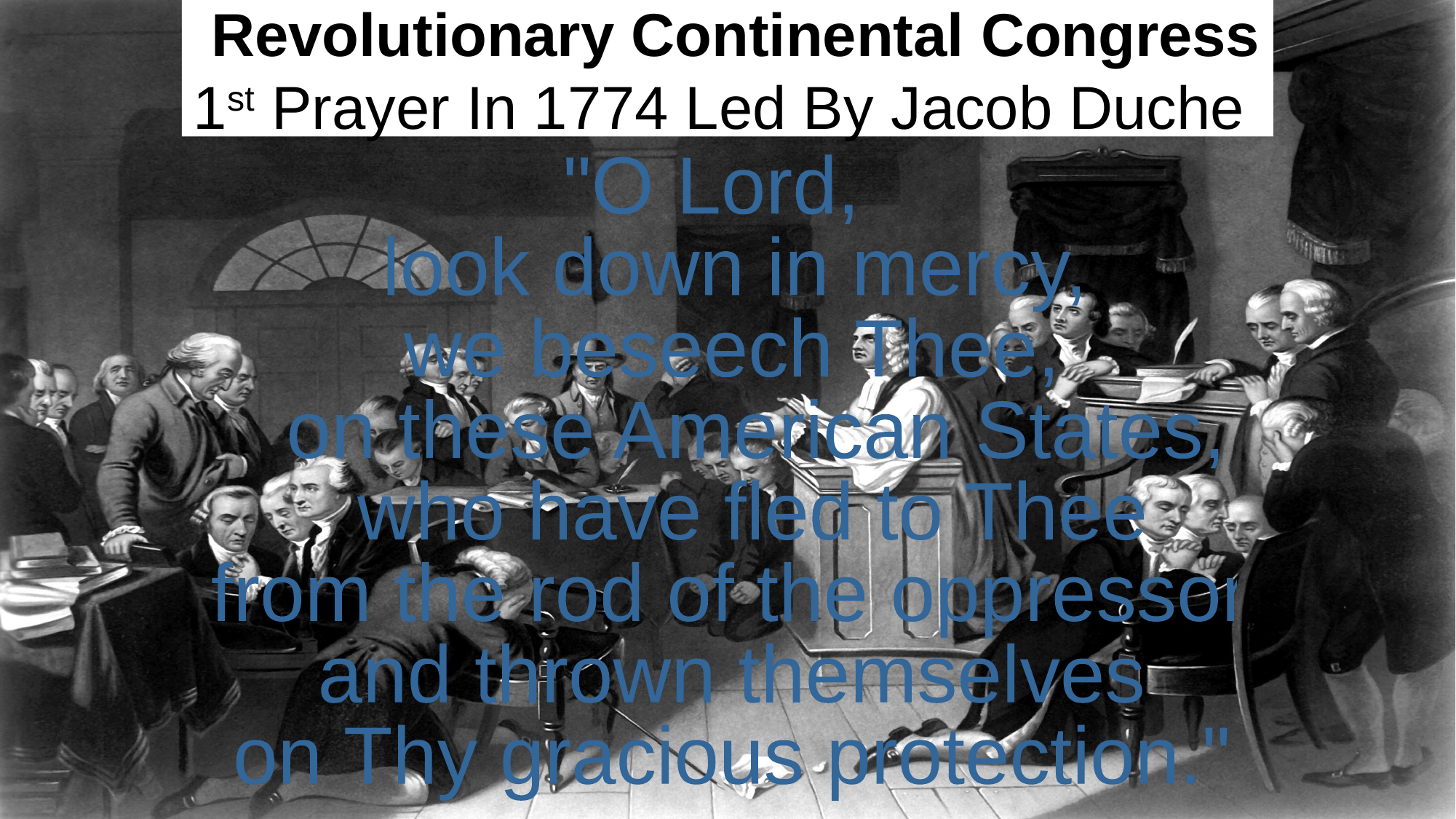

# Revolutionary Continental Congress 1st Prayer In 1774 Led By Jacob Duche
"O Lord,
 look down in mercy,
 we beseech Thee,
  on these American States,
  who have fled to Thee
 from the rod of the oppressor
 and thrown themselves
 on Thy gracious protection."